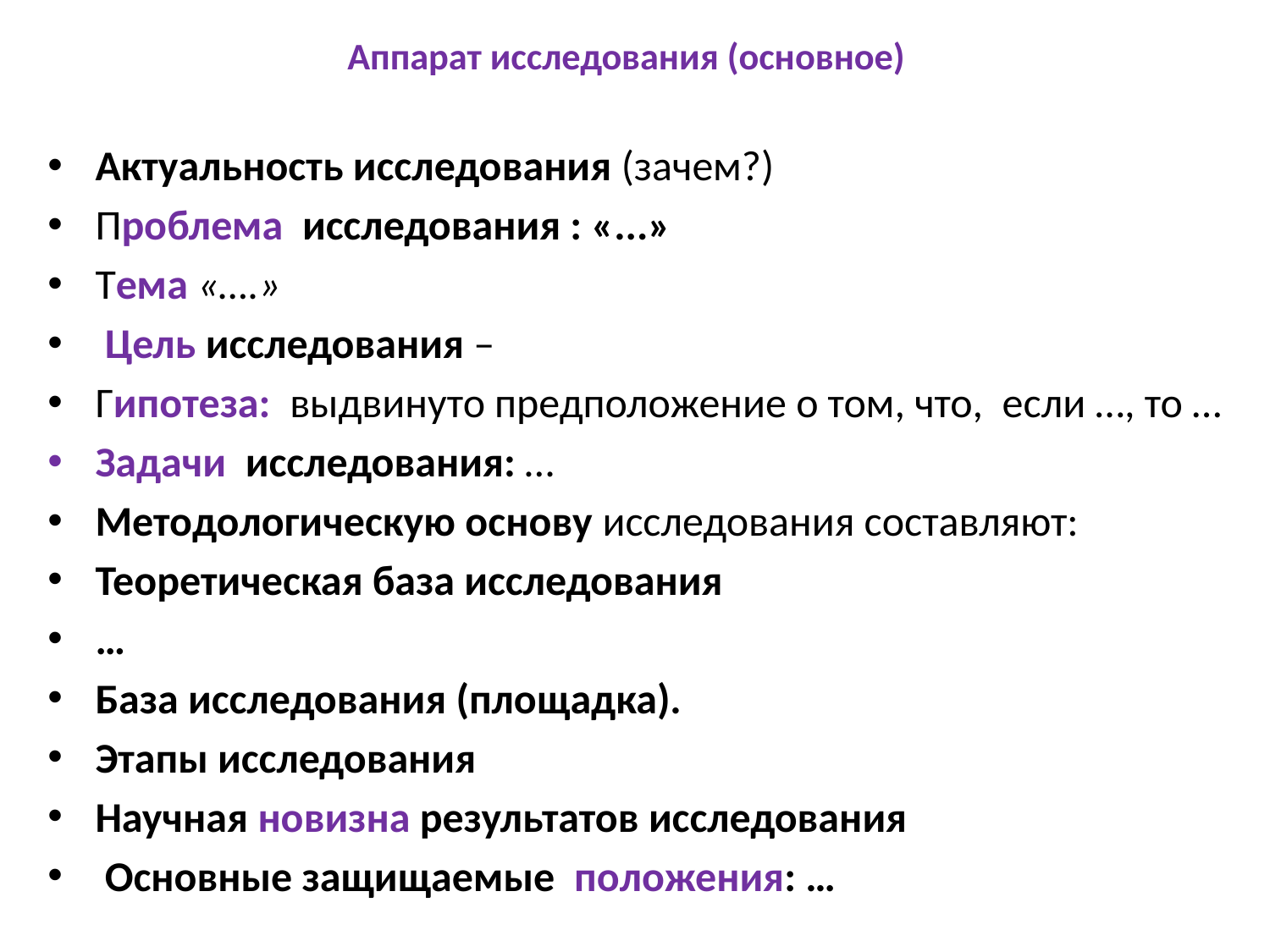

# Аппарат исследования (основное)
Актуальность исследования (зачем?)
Проблема  исследования : «...»
Тема «….»
 Цель исследования –
Гипотеза:  выдвинуто предположение о том, что,  если …, то …
Задачи  исследования: …
Методологическую основу исследования составляют:
Теоретическая база исследования
…
База исследования (площадка).
Этапы исследования
Научная новизна результатов исследования
 Основные защищаемые  положения: …